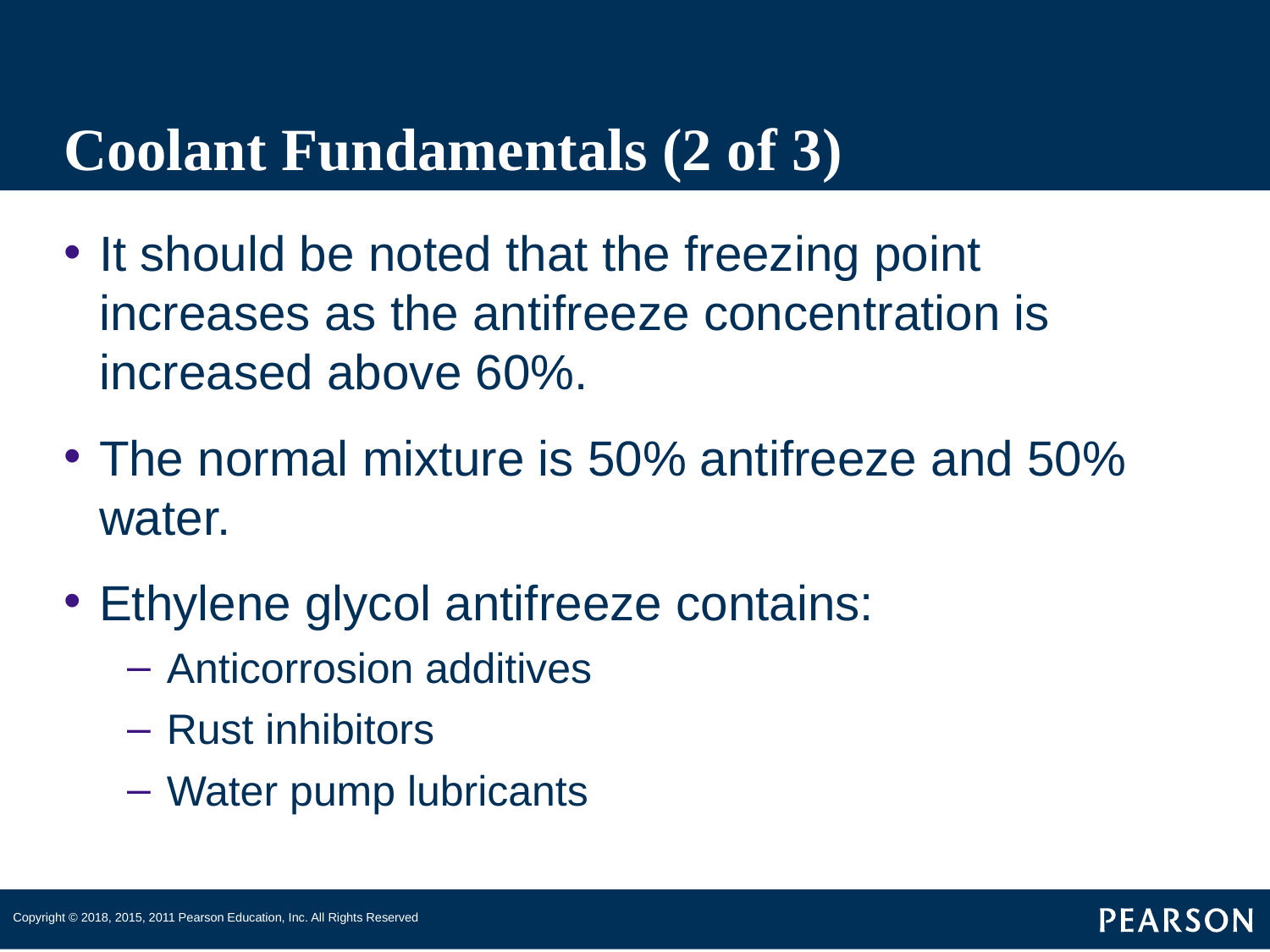

# Coolant Fundamentals (2 of 3)
It should be noted that the freezing point increases as the antifreeze concentration is increased above 60%.
The normal mixture is 50% antifreeze and 50% water.
Ethylene glycol antifreeze contains:
Anticorrosion additives
Rust inhibitors
Water pump lubricants